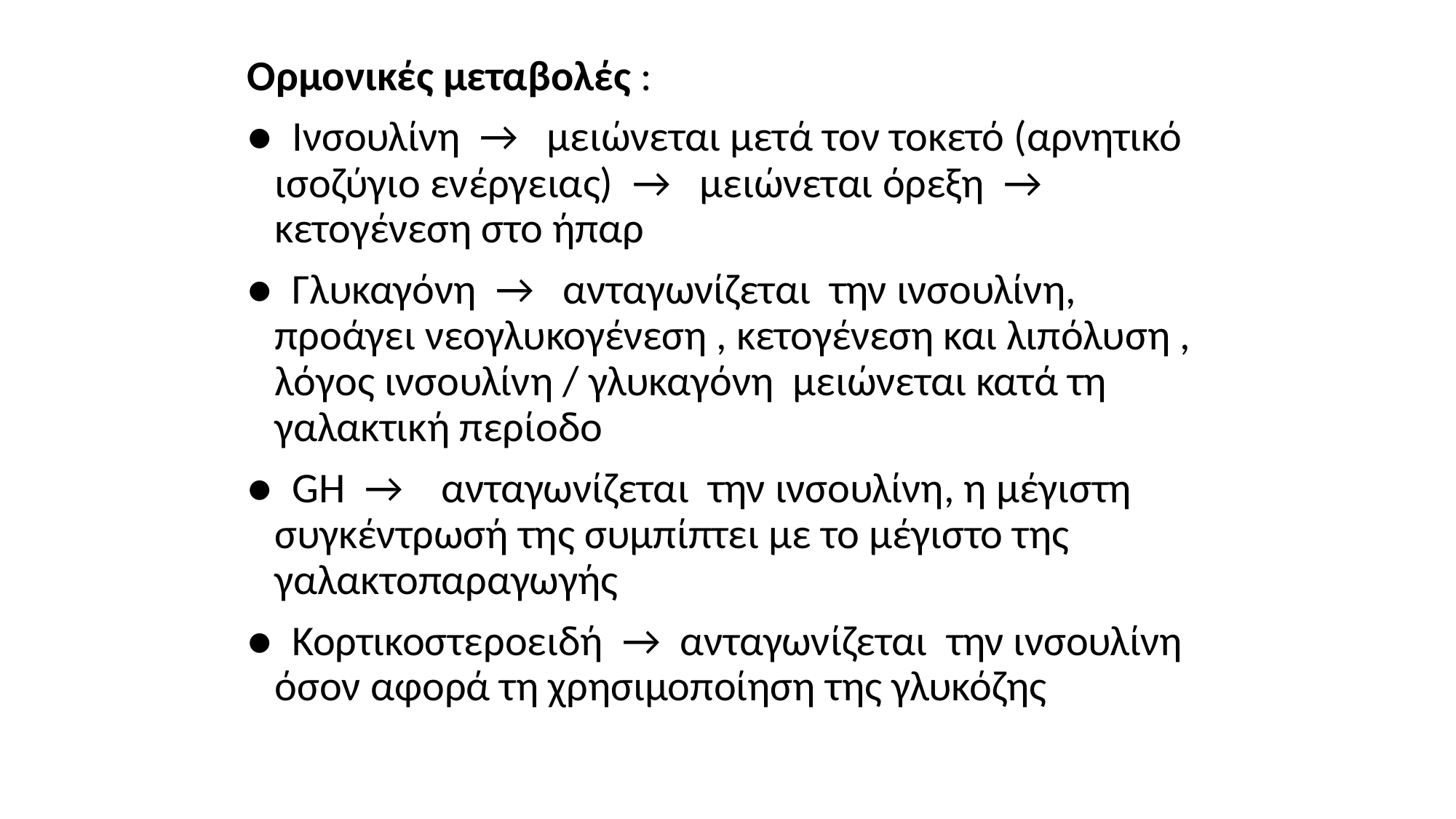

Ορμονικές μεταβολές :
●  Ινσουλίνη  →   μειώνεται μετά τον τοκετό (αρνητικό ισοζύγιο ενέργειας)  →   μειώνεται όρεξη  →   κετογένεση στο ήπαρ
●  Γλυκαγόνη  →   ανταγωνίζεται  την ινσουλίνη, προάγει νεογλυκογένεση , κετογένεση και λιπόλυση , λόγος ινσουλίνη / γλυκαγόνη  μειώνεται κατά τη γαλακτική περίοδο
●  GH  →    ανταγωνίζεται  την ινσουλίνη, η μέγιστη συγκέντρωσή της συμπίπτει με το μέγιστο της γαλακτοπαραγωγής
●  Κορτικοστεροειδή  →  ανταγωνίζεται  την ινσουλίνη όσον αφορά τη χρησιμοποίηση της γλυκόζης